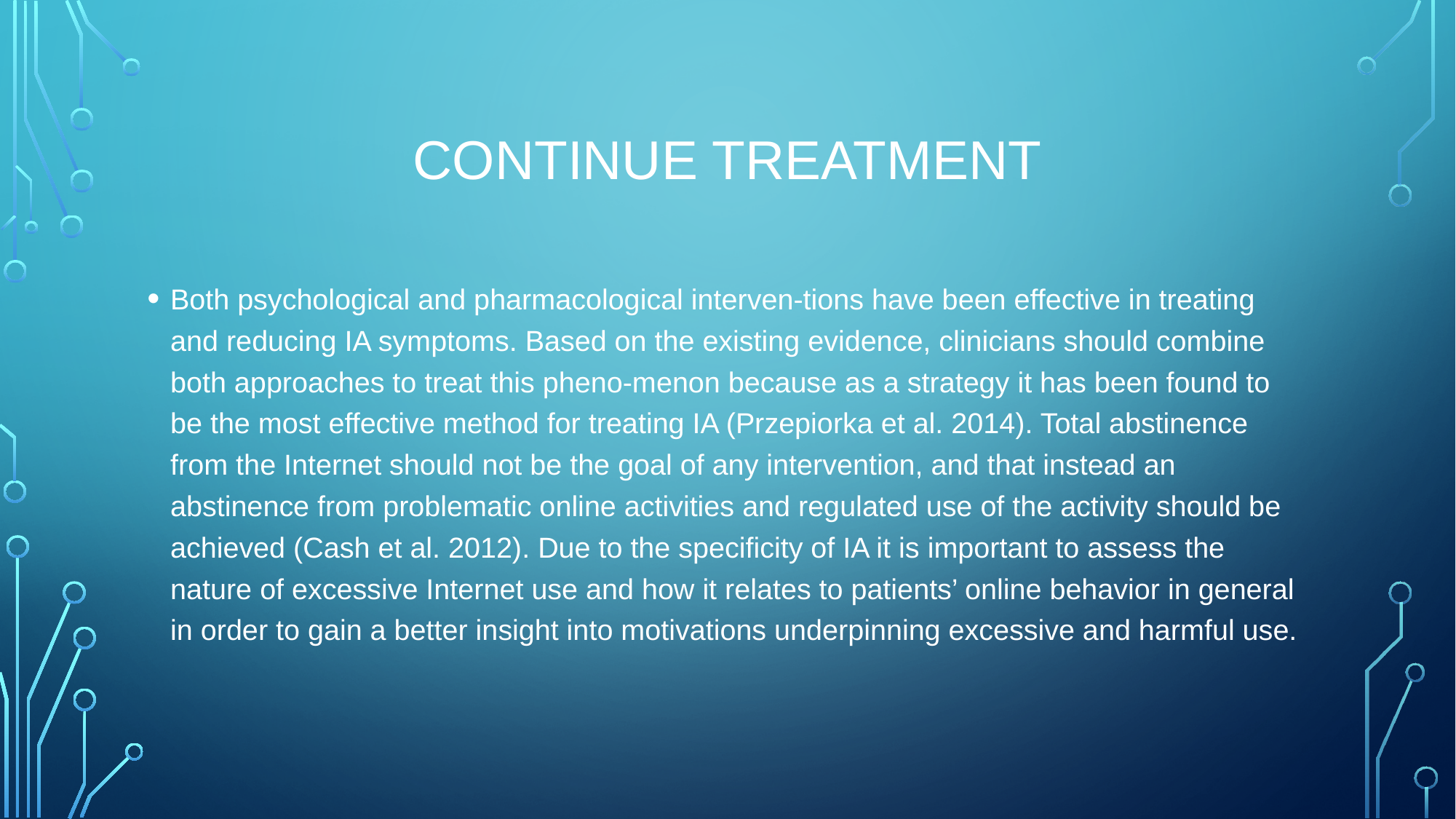

# Continue treatment
Both psychological and pharmacological interven-tions have been effective in treating and reducing IA symptoms. Based on the existing evidence, clinicians should combine both approaches to treat this pheno-menon because as a strategy it has been found to be the most effective method for treating IA (Przepiorka et al. 2014). Total abstinence from the Internet should not be the goal of any intervention, and that instead an abstinence from problematic online activities and regulated use of the activity should be achieved (Cash et al. 2012). Due to the specificity of IA it is important to assess the nature of excessive Internet use and how it relates to patients’ online behavior in general in order to gain a better insight into motivations underpinning excessive and harmful use.